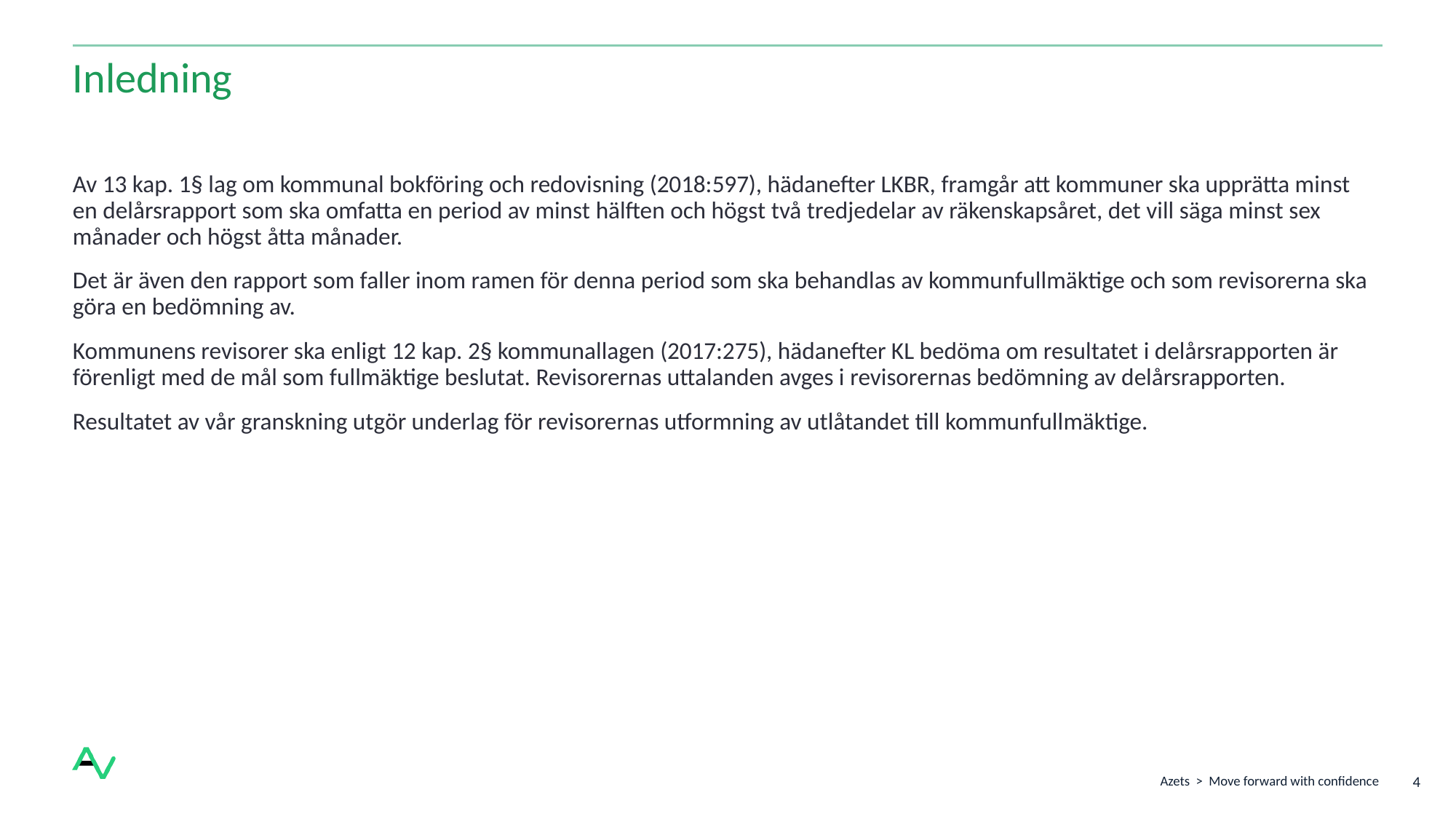

# Inledning
Av 13 kap. 1§ lag om kommunal bokföring och redovisning (2018:597), hädanefter LKBR, framgår att kommuner ska upprätta minst en delårsrapport som ska omfatta en period av minst hälften och högst två tredjedelar av räkenskapsåret, det vill säga minst sex månader och högst åtta månader.
Det är även den rapport som faller inom ramen för denna period som ska behandlas av kommunfullmäktige och som revisorerna ska göra en bedömning av.
Kommunens revisorer ska enligt 12 kap. 2§ kommunallagen (2017:275), hädanefter KL bedöma om resultatet i delårsrapporten är förenligt med de mål som fullmäktige beslutat. Revisorernas uttalanden avges i revisorernas bedömning av delårsrapporten.
Resultatet av vår granskning utgör underlag för revisorernas utformning av utlåtandet till kommunfullmäktige.